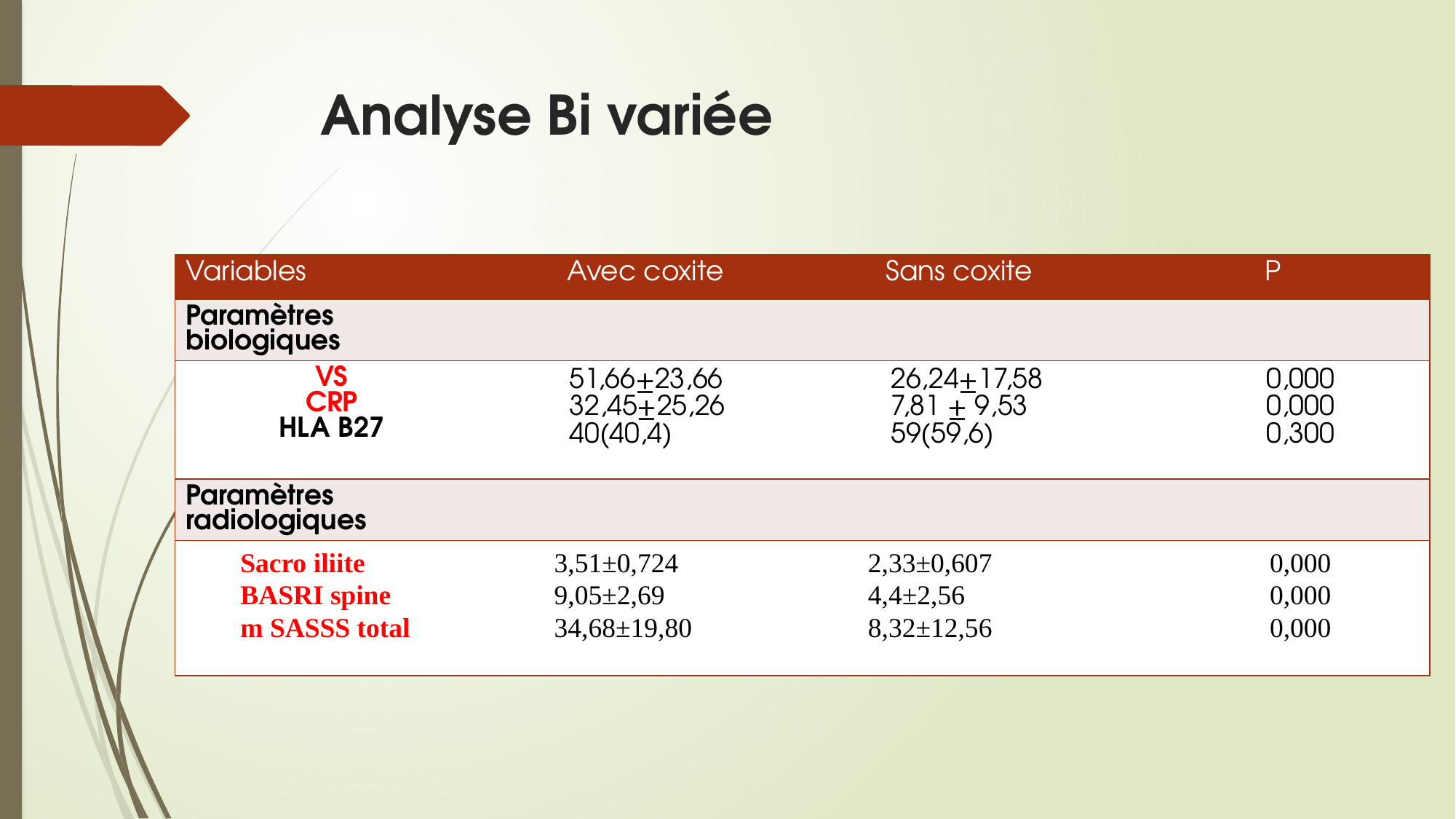

# Analyse Bi variée
| Variables | Avec coxite | Sans coxite | P |
| --- | --- | --- | --- |
| Paramètres biologiques |  |  |  |
| VS CRP HLA B27 | 51,66±23,66 32,45±25,26 40(40,4) | 26,24±17,58 7,81 ± 9,53 59(59,6) | 0,000 0,000 0,300 |
| Paramètres radiologiques |  |  |  |
| Sacro iliite BASRI spine m SASSS total | 3,51±0,724 9,05±2,69 34,68±19,80 | 2,33±0,607 4,4±2,56 8,32±12,56 | 0,000 0,000 0,000 |